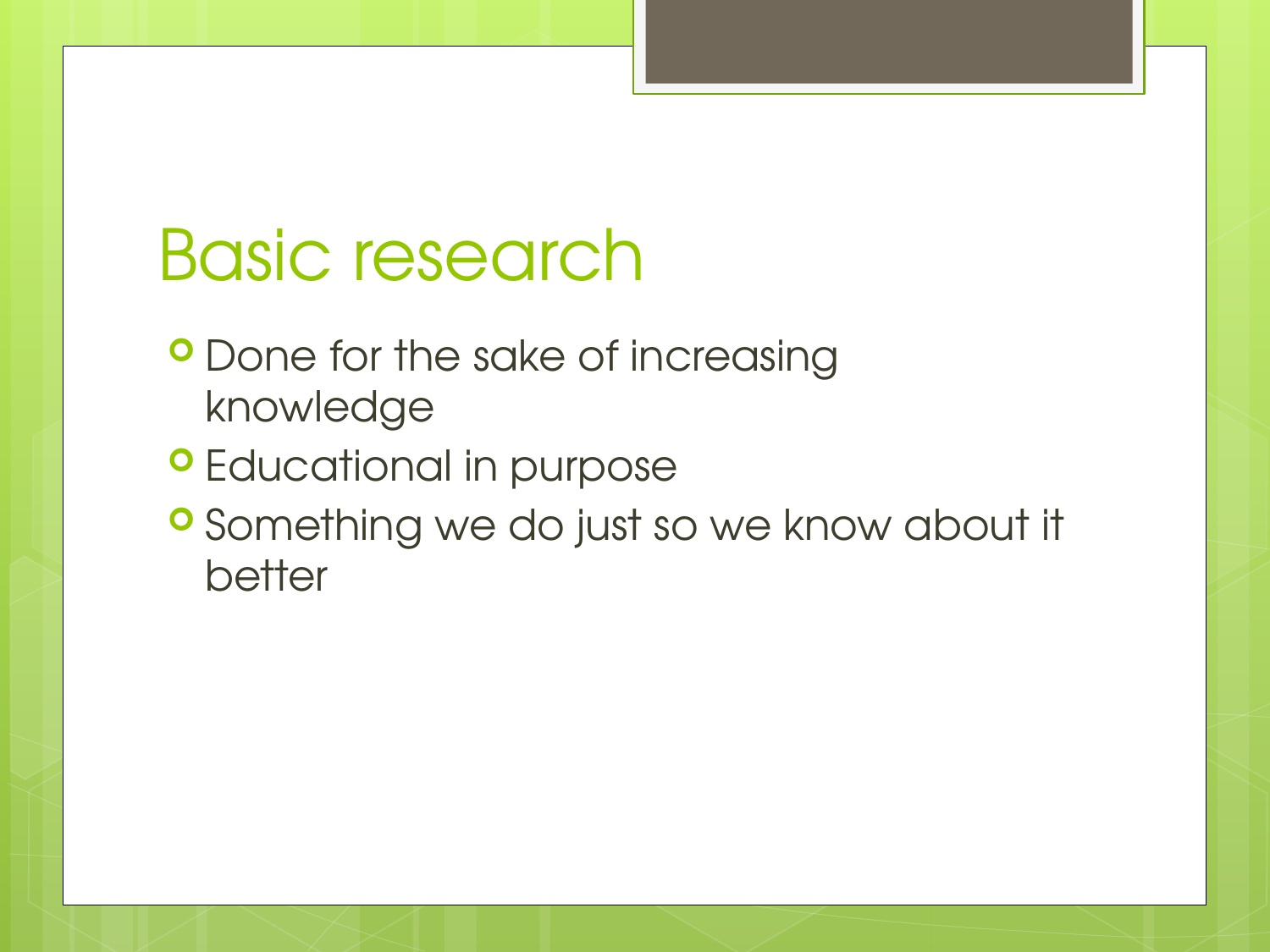

# Basic research
Done for the sake of increasing knowledge
Educational in purpose
Something we do just so we know about it better